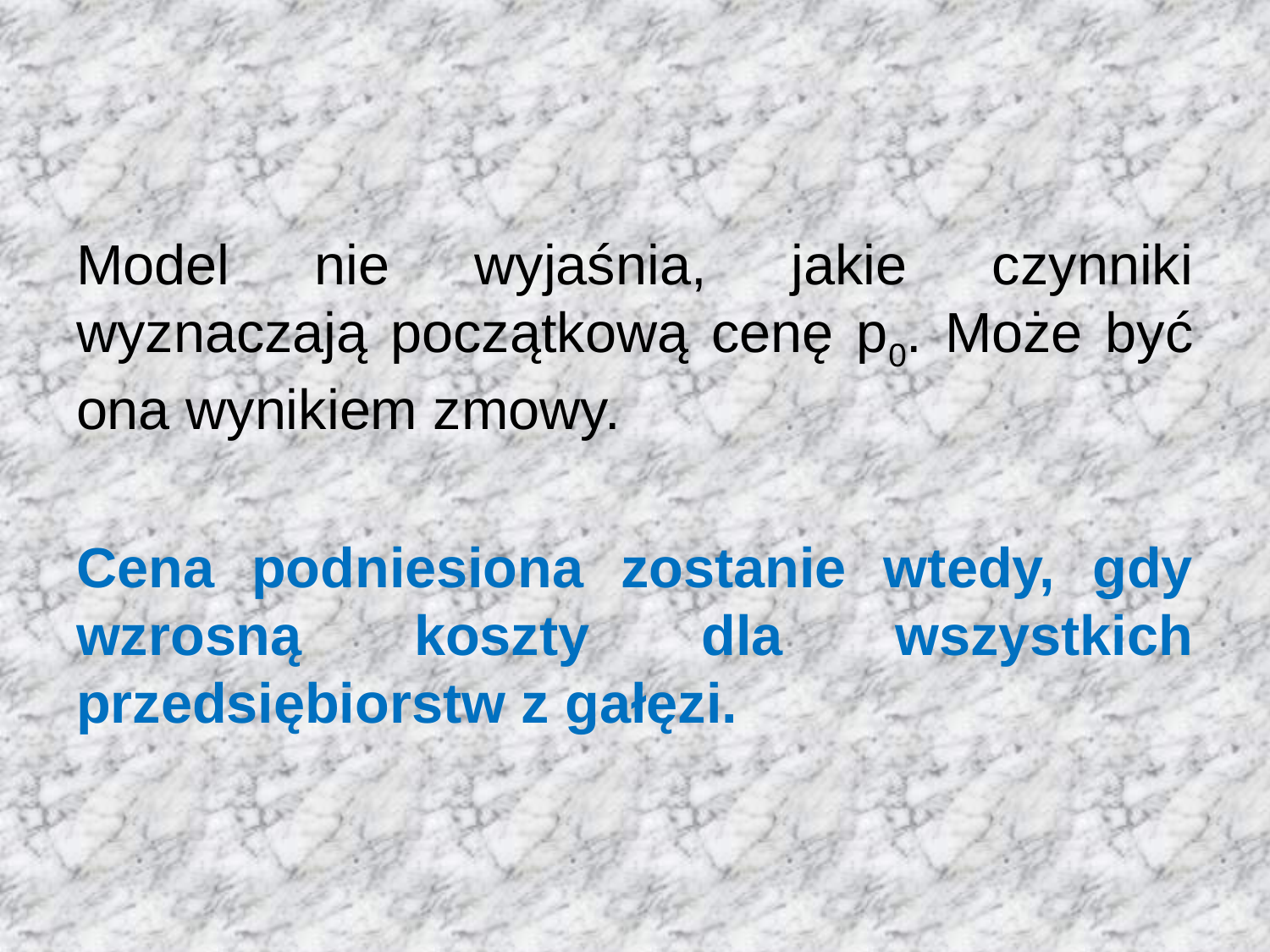

Model nie wyjaśnia, jakie czynniki wyznaczają początkową cenę p0. Może być ona wynikiem zmowy.

Cena podniesiona zostanie wtedy, gdy wzrosną koszty dla wszystkich przedsiębiorstw z gałęzi.